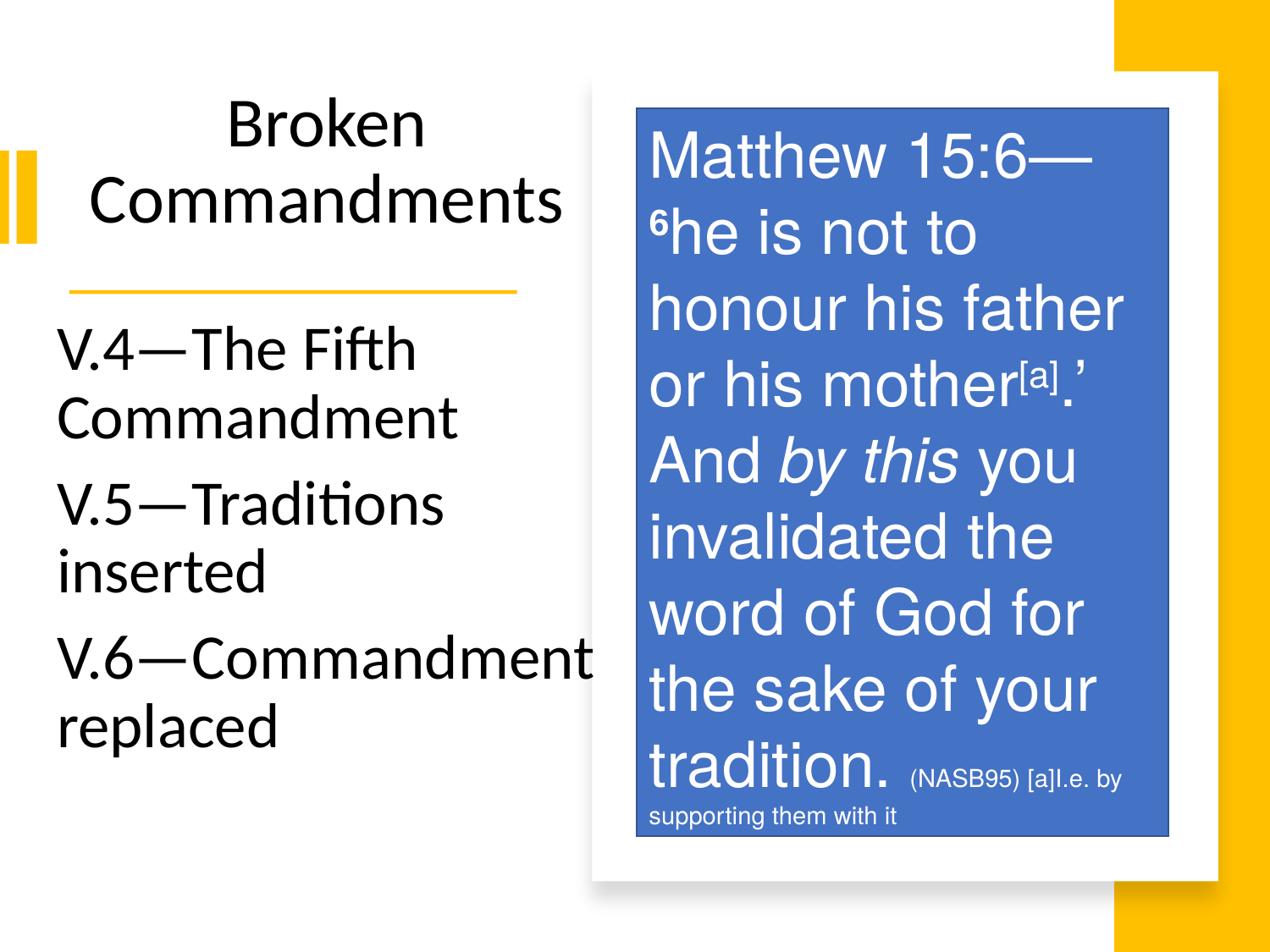

# Broken Commandments

Matthew 15:6—
6he is not to honour his father or his mother[a].’ And by this you invalidated the word of God for the sake of your tradition. (NASB95) [a]I.e. by supporting them with it

V.4—The Fifth Commandment
V.5—Traditions inserted
V.6—Commandment replaced